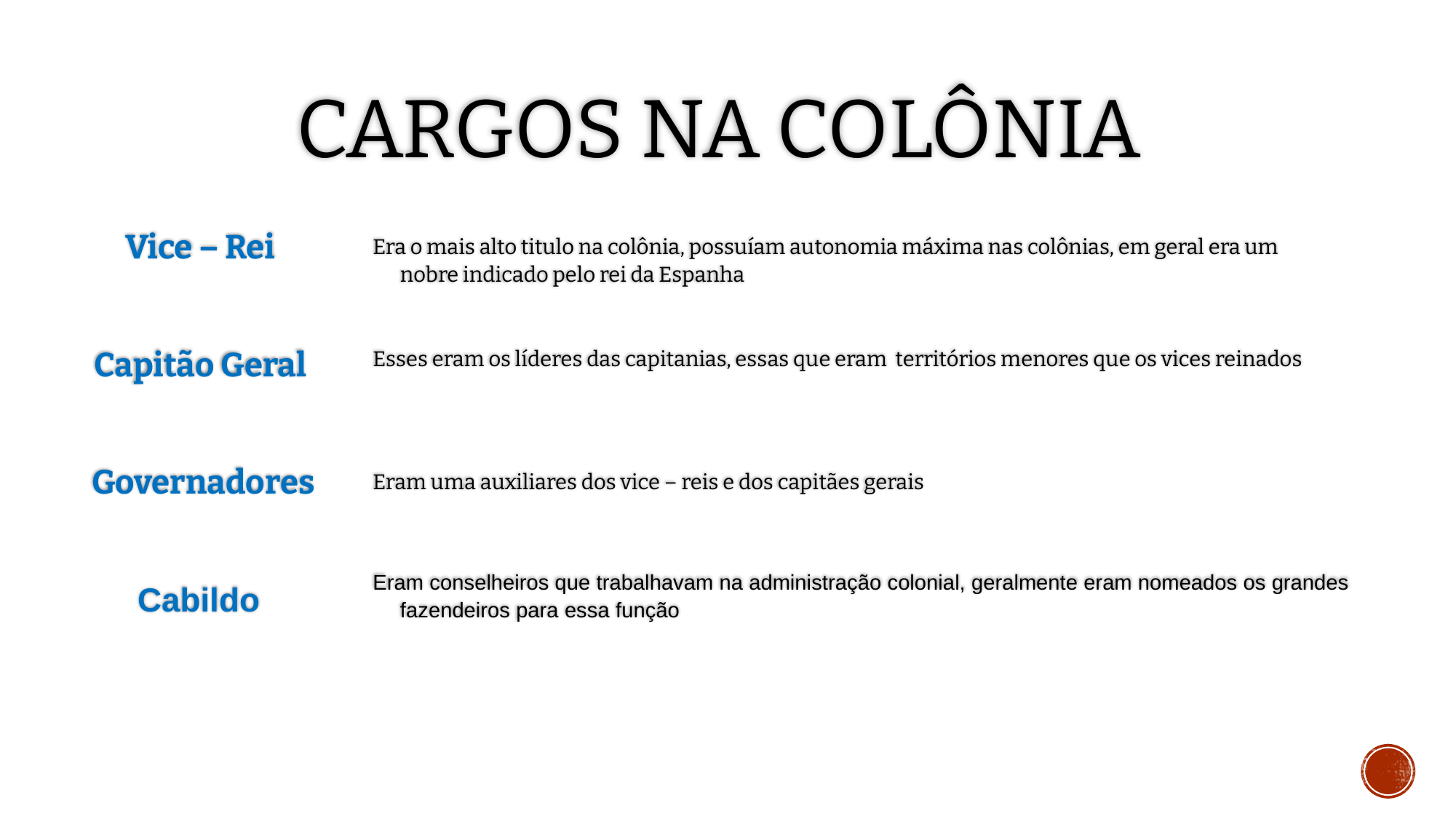

# Cargos na colônia
Vice – Rei
Era o mais alto titulo na colônia, possuíam autonomia máxima nas colônias, em geral era um nobre indicado pelo rei da Espanha
Esses eram os líderes das capitanias, essas que eram  territórios menores que os vices reinados
Capitão Geral

Eram uma auxiliares dos vice – reis e dos capitães gerais
Governadores
Eram conselheiros que trabalhavam na administração colonial, geralmente eram nomeados os grandes fazendeiros para essa função
Cabildo